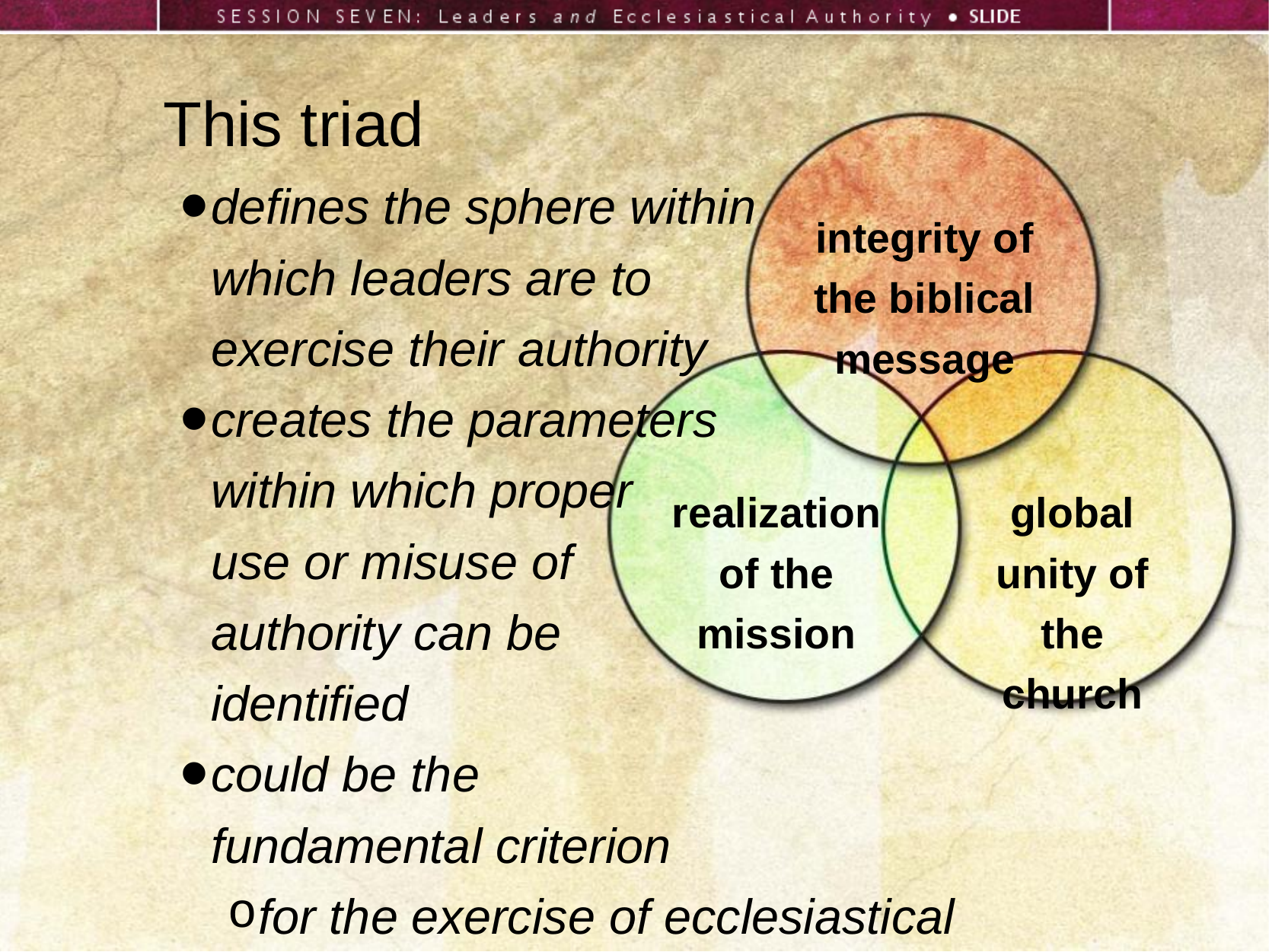

This triad
defines the sphere within
which leaders are to
exercise their authority
creates the parameters
within which proper
use or misuse of
authority can be
identified
could be the
fundamental criterion
for the exercise of ecclesiastical authority
to free leaders from the threat of authoritarianism and self-service
integrity of the biblical message
realization of the mission
global unity of the church